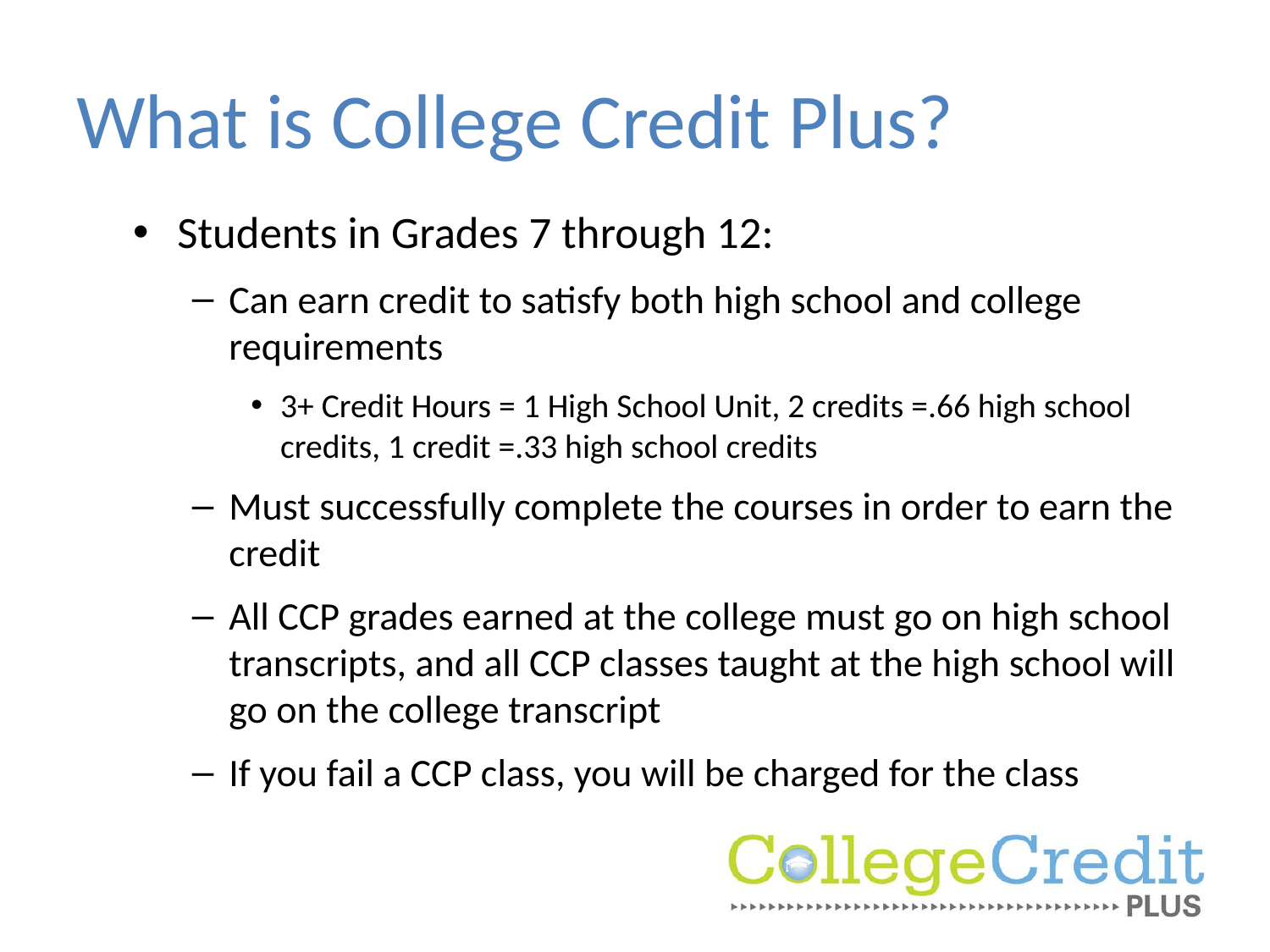

# What is College Credit Plus?
Students in Grades 7 through 12:
Can earn credit to satisfy both high school and college requirements
3+ Credit Hours = 1 High School Unit, 2 credits =.66 high school credits, 1 credit =.33 high school credits
Must successfully complete the courses in order to earn the credit
All CCP grades earned at the college must go on high school transcripts, and all CCP classes taught at the high school will go on the college transcript
If you fail a CCP class, you will be charged for the class